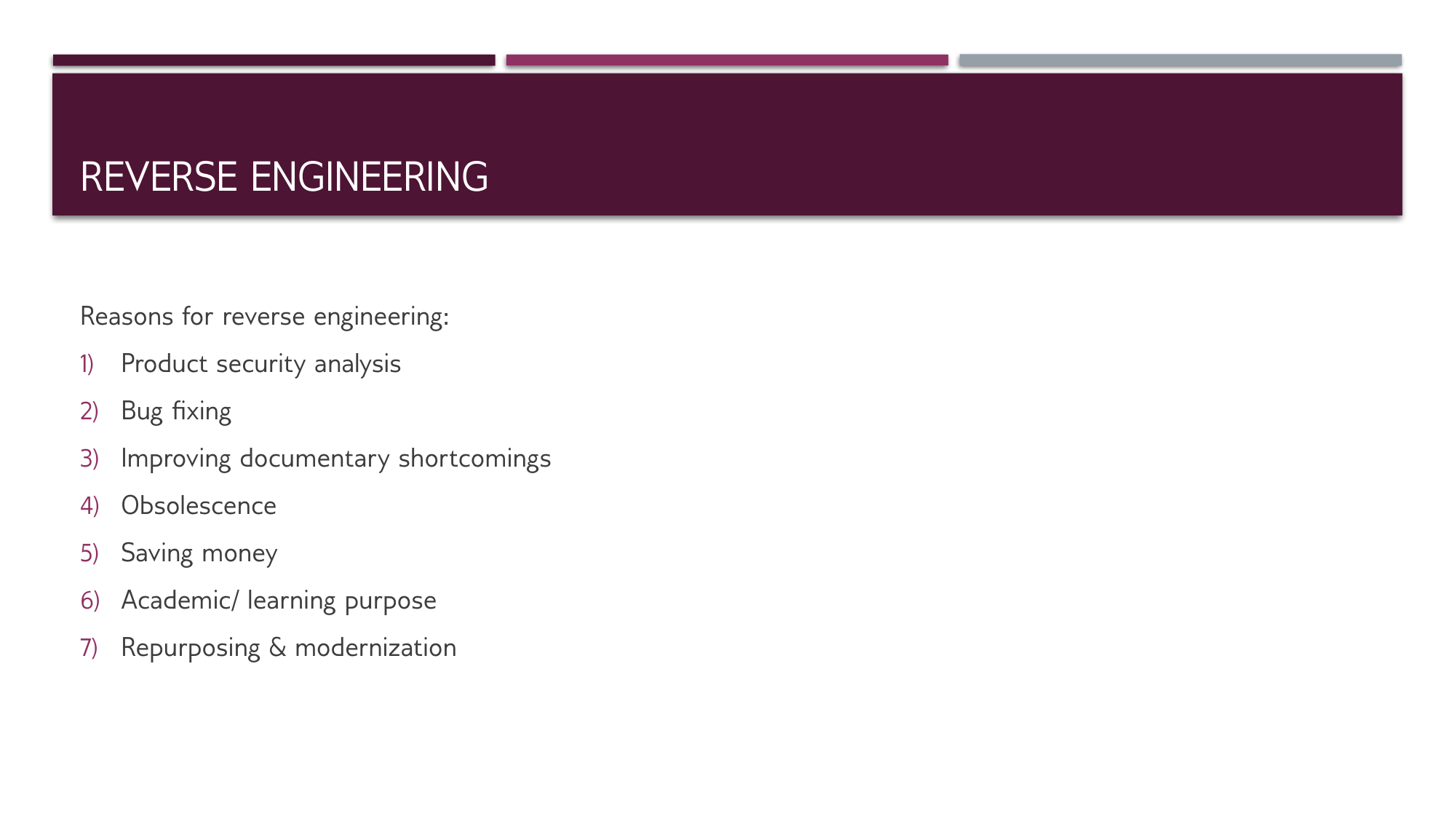

# Reverse engineering
Reasons for reverse engineering:
Product security analysis
Bug fixing
Improving documentary shortcomings
Obsolescence
Saving money
Academic/ learning purpose
Repurposing & modernization